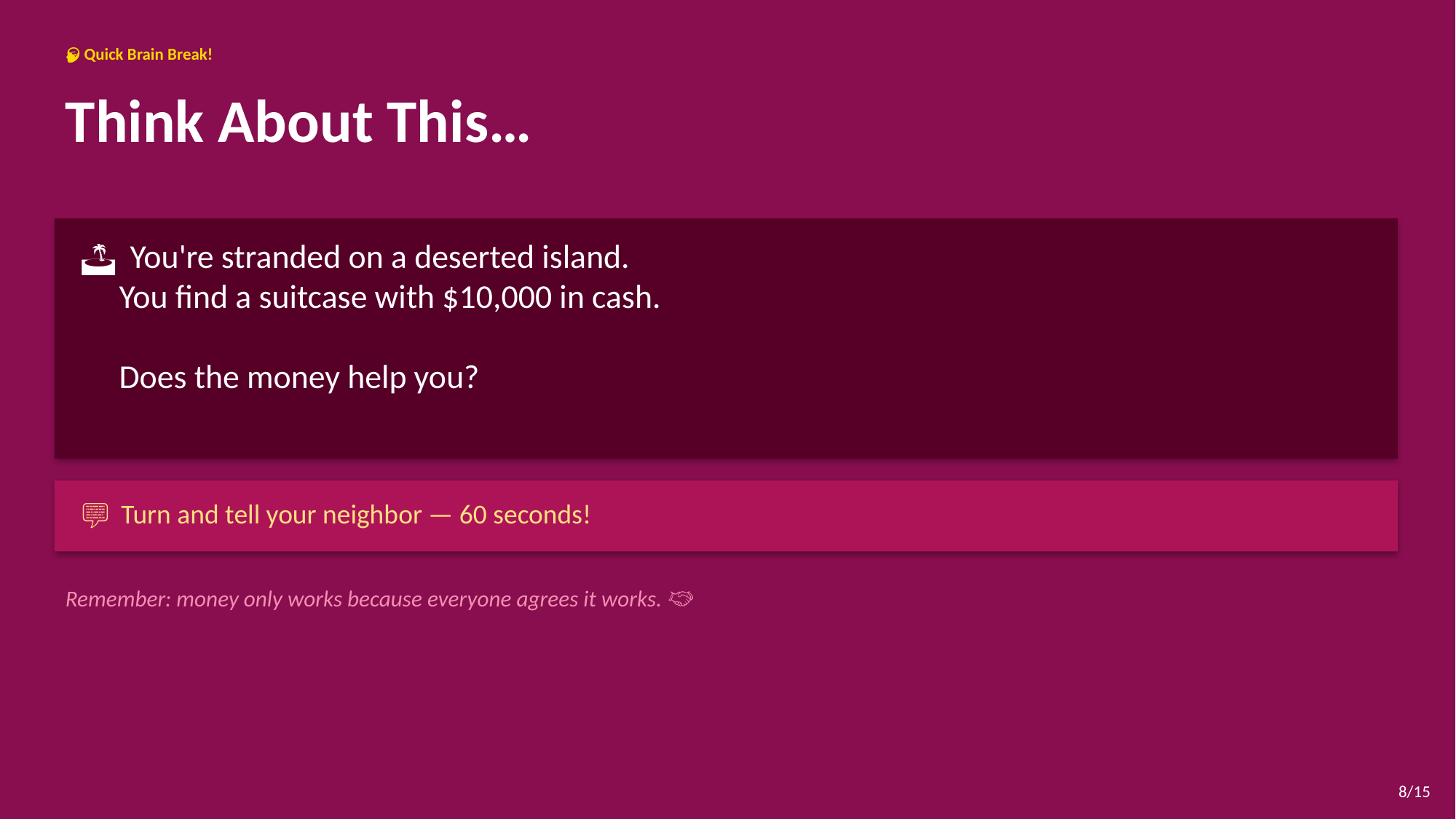

🧠 Quick Brain Break!
Think About This…

🏝️  You're stranded on a deserted island.
     You find a suitcase with $10,000 in cash.

     Does the money help you?

💬  Turn and tell your neighbor — 60 seconds!
Remember: money only works because everyone agrees it works. 🤝
8/15